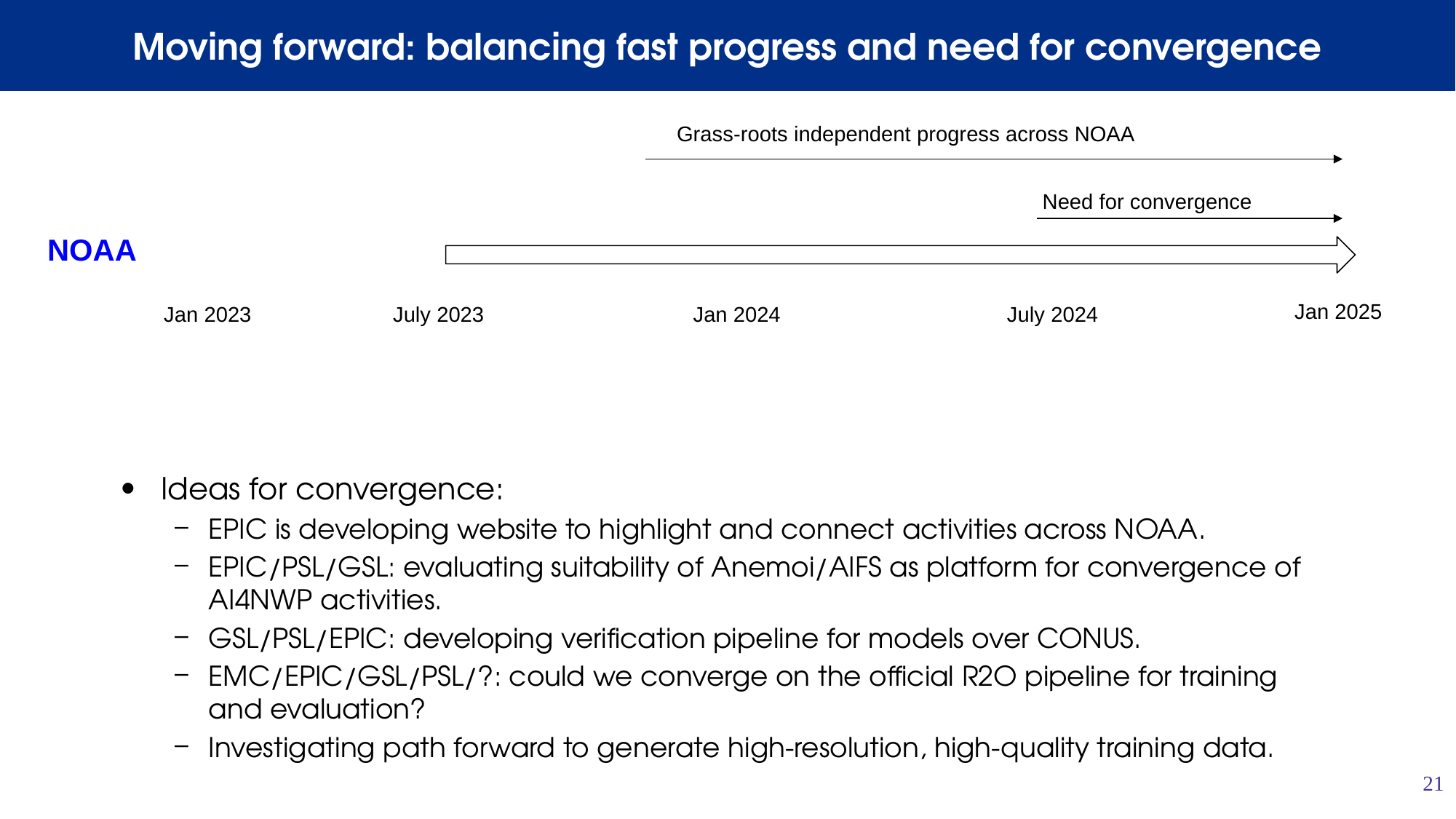

# Moving forward: balancing fast progress and need for convergence
Grass-roots independent progress across NOAA
Need for convergence
NOAA

Jan 2025
Jan 2024
July 2024
Jan 2023
July 2023
Ideas for convergence:
EPIC is developing website to highlight and connect activities across NOAA.
EPIC/PSL/GSL: evaluating suitability of Anemoi/AIFS as platform for convergence of AI4NWP activities.
GSL/PSL/EPIC: developing verification pipeline for models over CONUS.
EMC/EPIC/GSL/PSL/?: could we converge on the official R2O pipeline for training and evaluation?
Investigating path forward to generate high-resolution, high-quality training data.
21